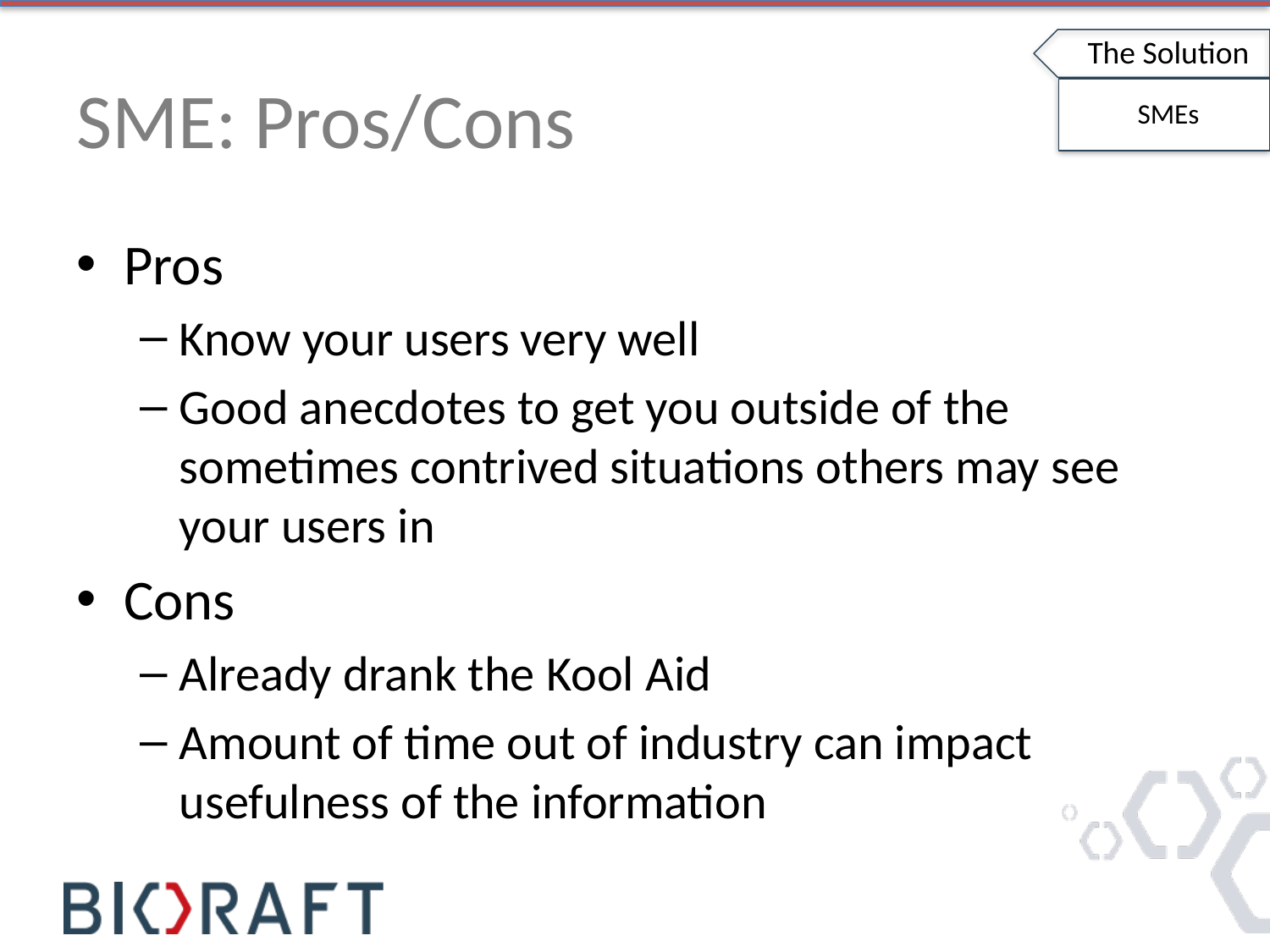

The Solution

# SME: Pros/Cons

SMEs
Pros
Know your users very well
Good anecdotes to get you outside of the sometimes contrived situations others may see your users in
Cons
Already drank the Kool Aid
Amount of time out of industry can impact usefulness of the information